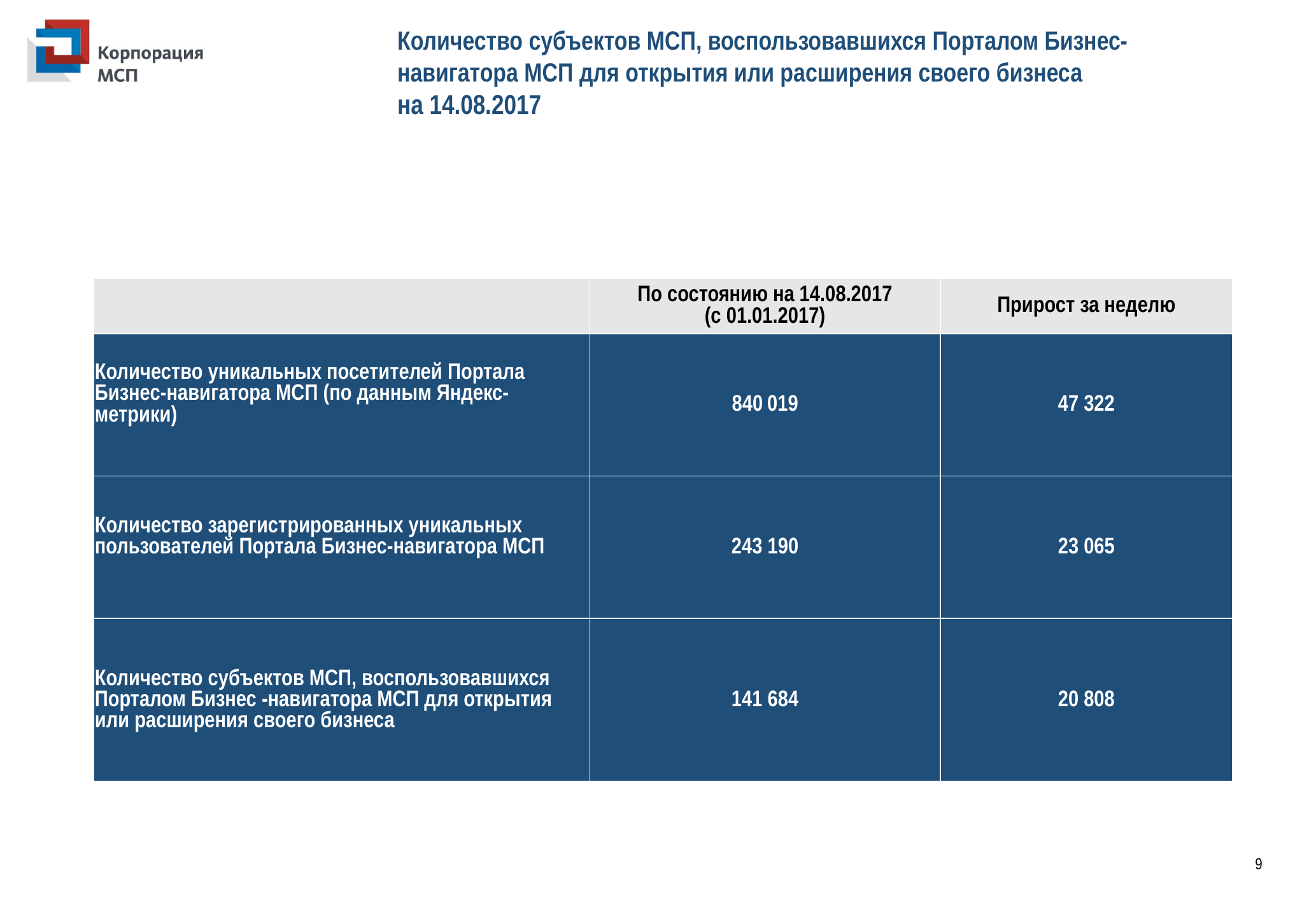

Количество субъектов МСП, воспользовавшихся Порталом Бизнес- навигатора МСП для открытия или расширения своего бизнеса
на 14.08.2017
|  | По состоянию на 14.08.2017 (с 01.01.2017) | Прирост за неделю |
| --- | --- | --- |
| Количество уникальных посетителей Портала Бизнес-навигатора МСП (по данным Яндекс-метрики) | 840 019 | 47 322 |
| Количество зарегистрированных уникальных пользователей Портала Бизнес-навигатора МСП | 243 190 | 23 065 |
| Количество субъектов МСП, воспользовавшихся Порталом Бизнес -навигатора МСП для открытия или расширения своего бизнеса | 141 684 | 20 808 |
9